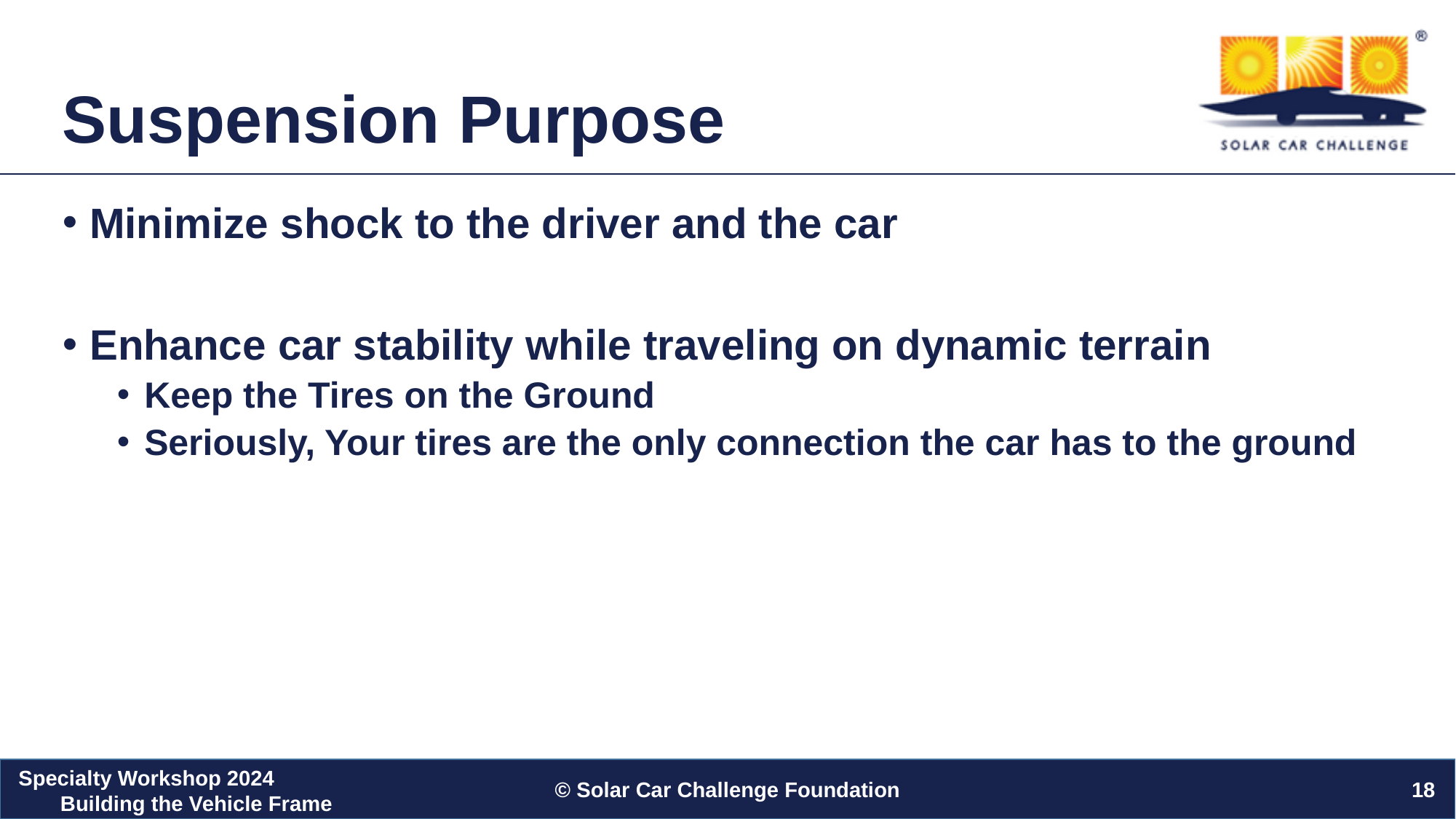

# Suspension Purpose
Minimize shock to the driver and the car

Enhance car stability while traveling on dynamic terrain
Keep the Tires on the Ground
Seriously, Your tires are the only connection the car has to the ground

© Solar Car Challenge Foundation
18
Specialty Workshop 2024                       Building the Vehicle Frame